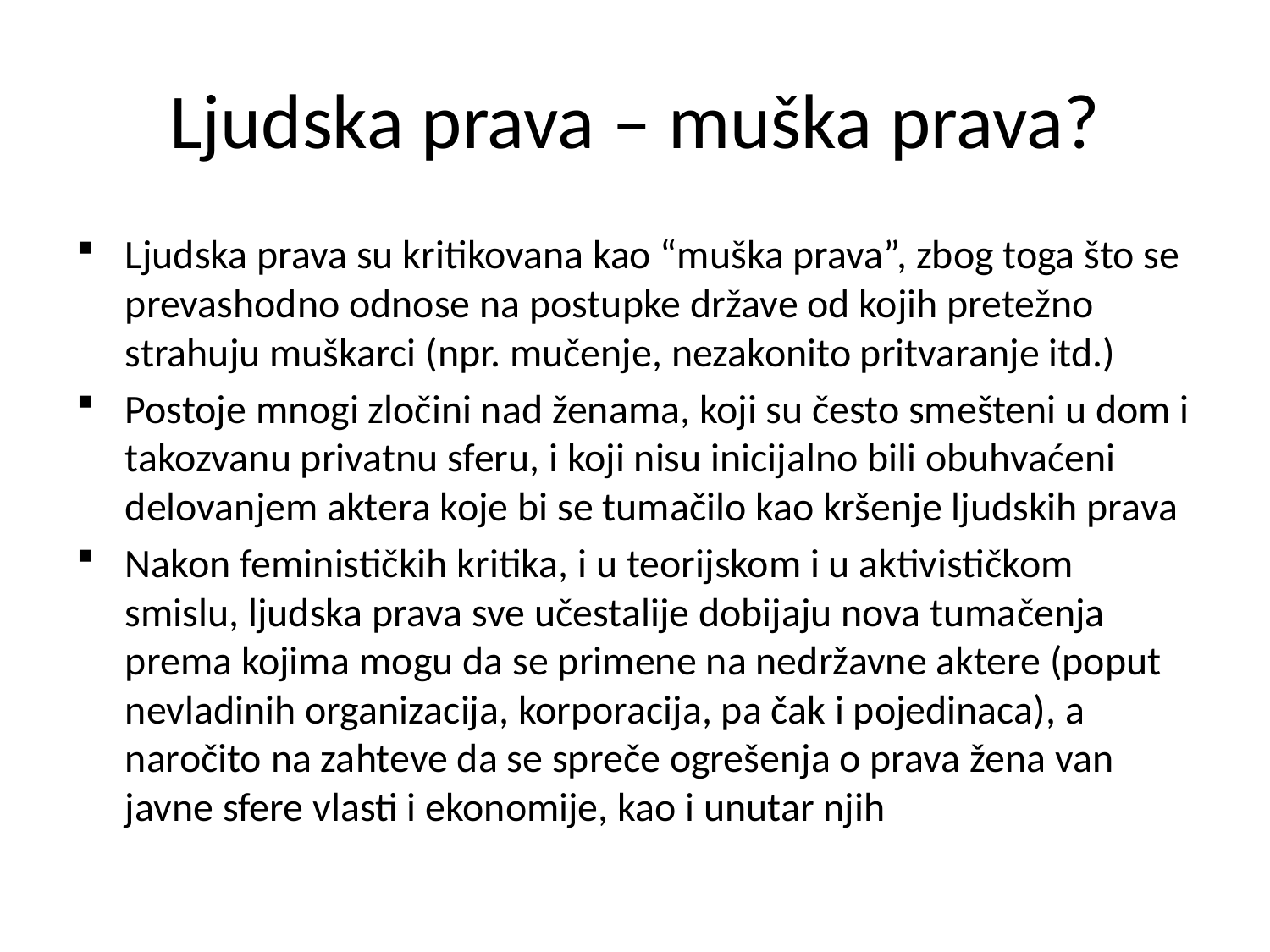

# Ljudska prava – muška prava?
Ljudska prava su kritikovana kao “muška prava”, zbog toga što se  prevashodno odnose na postupke države od kojih pretežno strahuju muškarci (npr. mučenje, nezakonito pritvaranje itd.)
Postoje mnogi zločini nad ženama, koji su često smešteni u dom i takozvanu privatnu sferu, i koji nisu inicijalno bili obuhvaćeni delovanjem aktera koje bi se tumačilo kao kršenje ljudskih prava
Nakon feminističkih kritika, i u teorijskom i u aktivističkom smislu, ljudska prava sve učestalije dobijaju nova tumačenja prema kojima mogu da se primene na nedržavne aktere (poput nevladinih organizacija, korporacija, pa čak i pojedinaca), a naročito na zahteve da se spreče ogrešenja o prava žena van javne sfere vlasti i ekonomije, kao i unutar njih